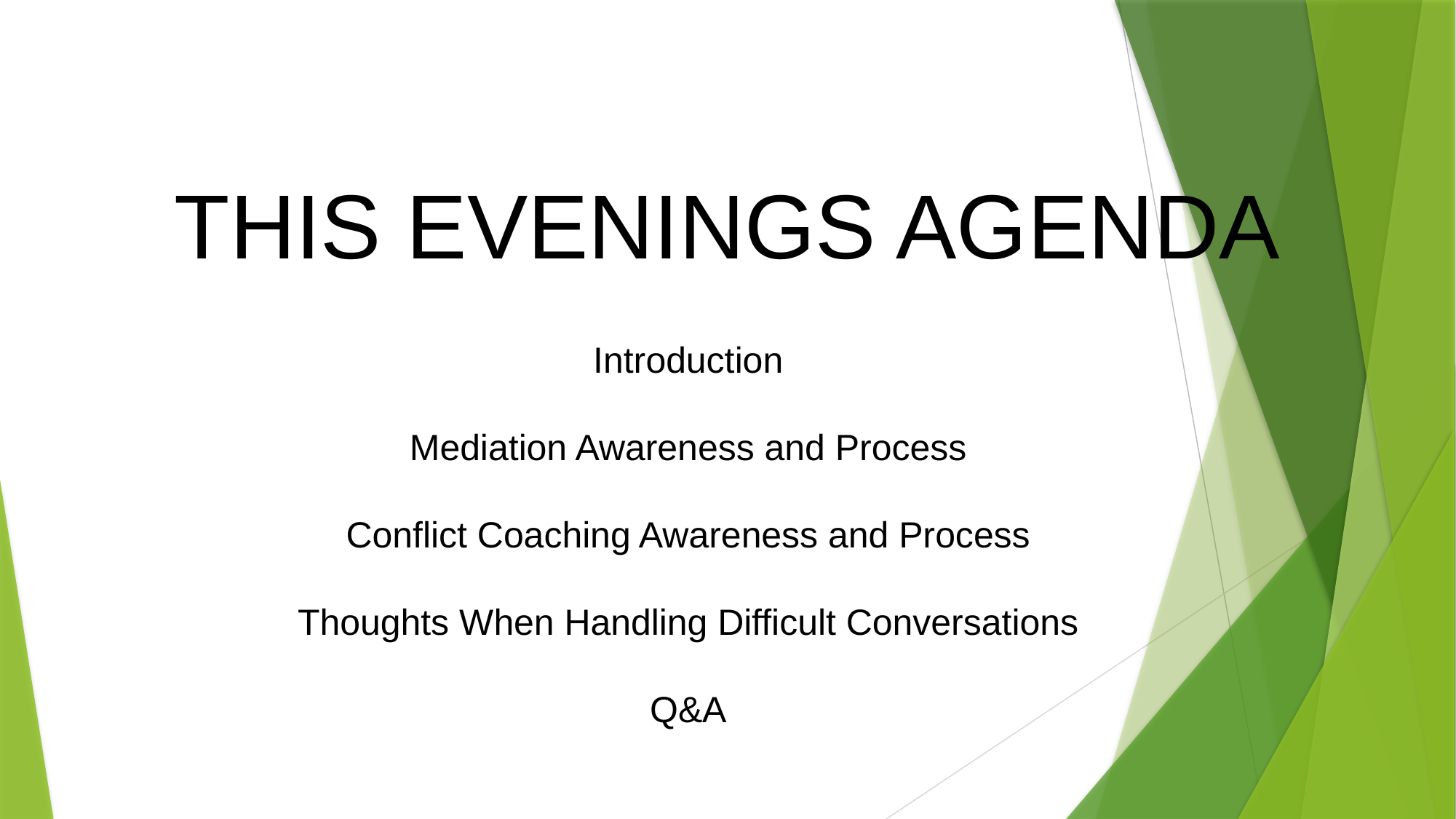

THIS EVENINGS AGENDA
Introduction

Mediation Awareness and Process

Conflict Coaching Awareness and Process

Thoughts When Handling Difficult Conversations

Q&A